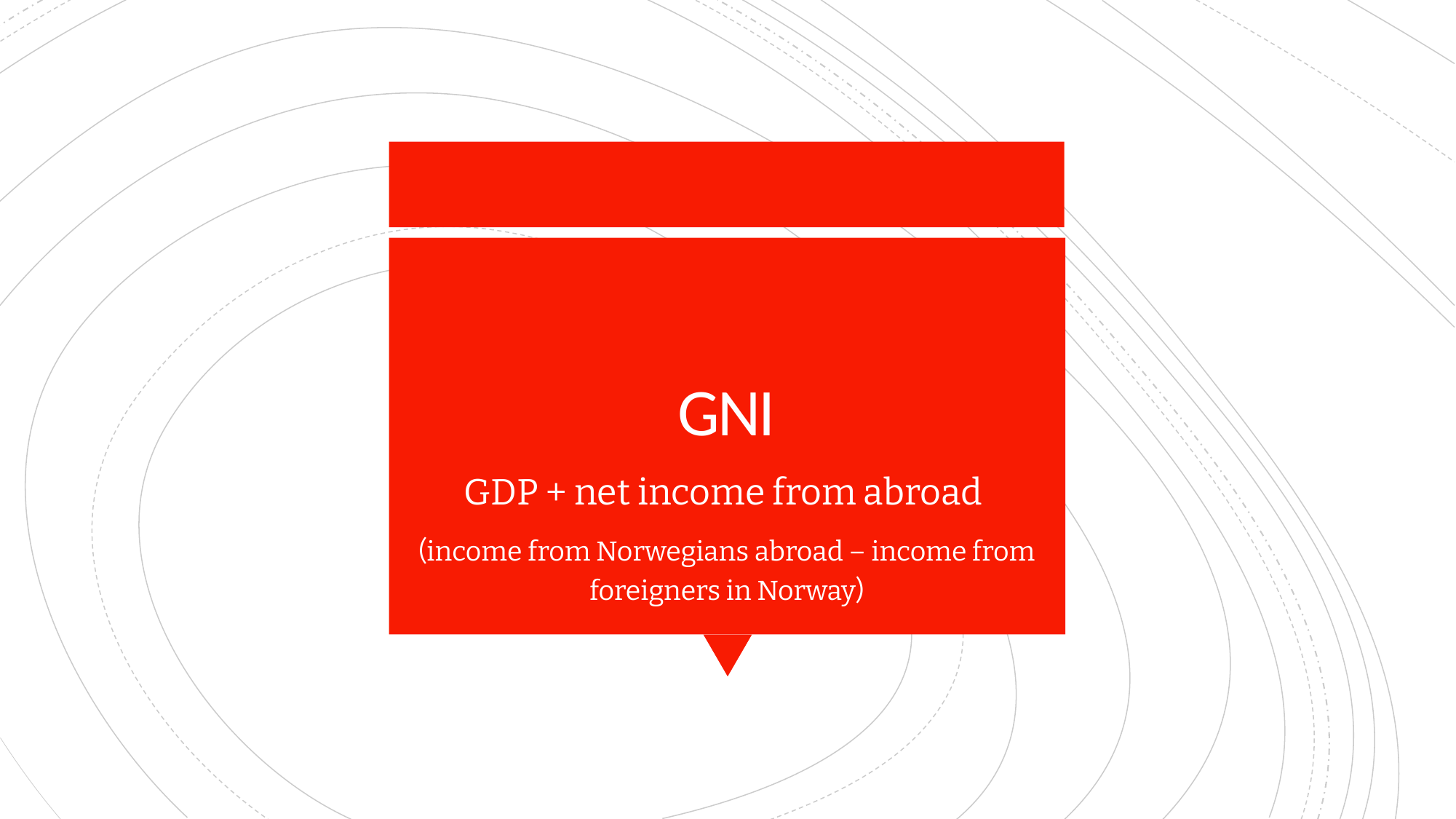

# GNI
GDP + net income from abroad
(income from Norwegians abroad – income from foreigners in Norway)